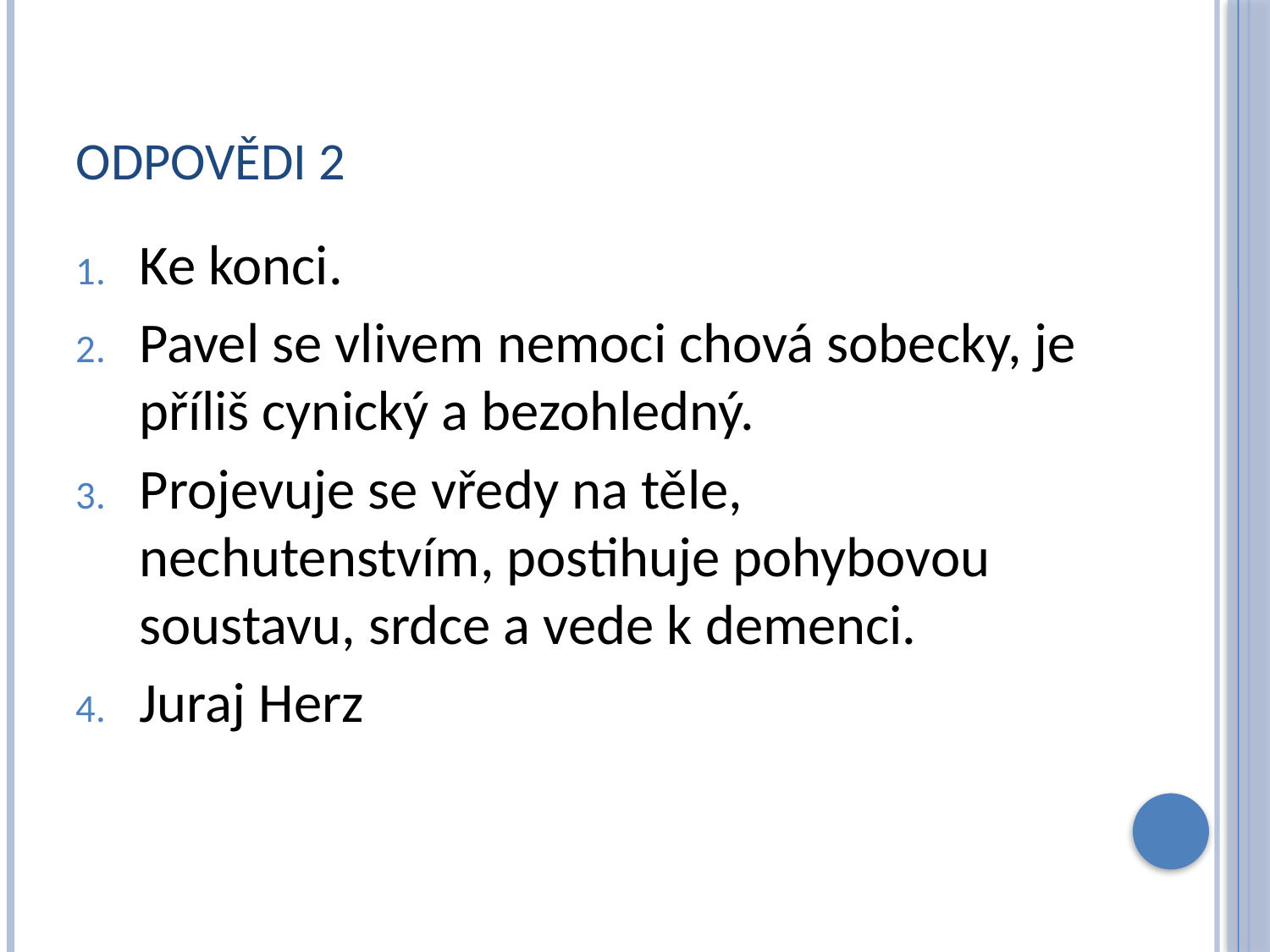

# Odpovědi 2
Ke konci.
Pavel se vlivem nemoci chová sobecky, je příliš cynický a bezohledný.
Projevuje se vředy na těle, nechutenstvím, postihuje pohybovou soustavu, srdce a vede k demenci.
Juraj Herz